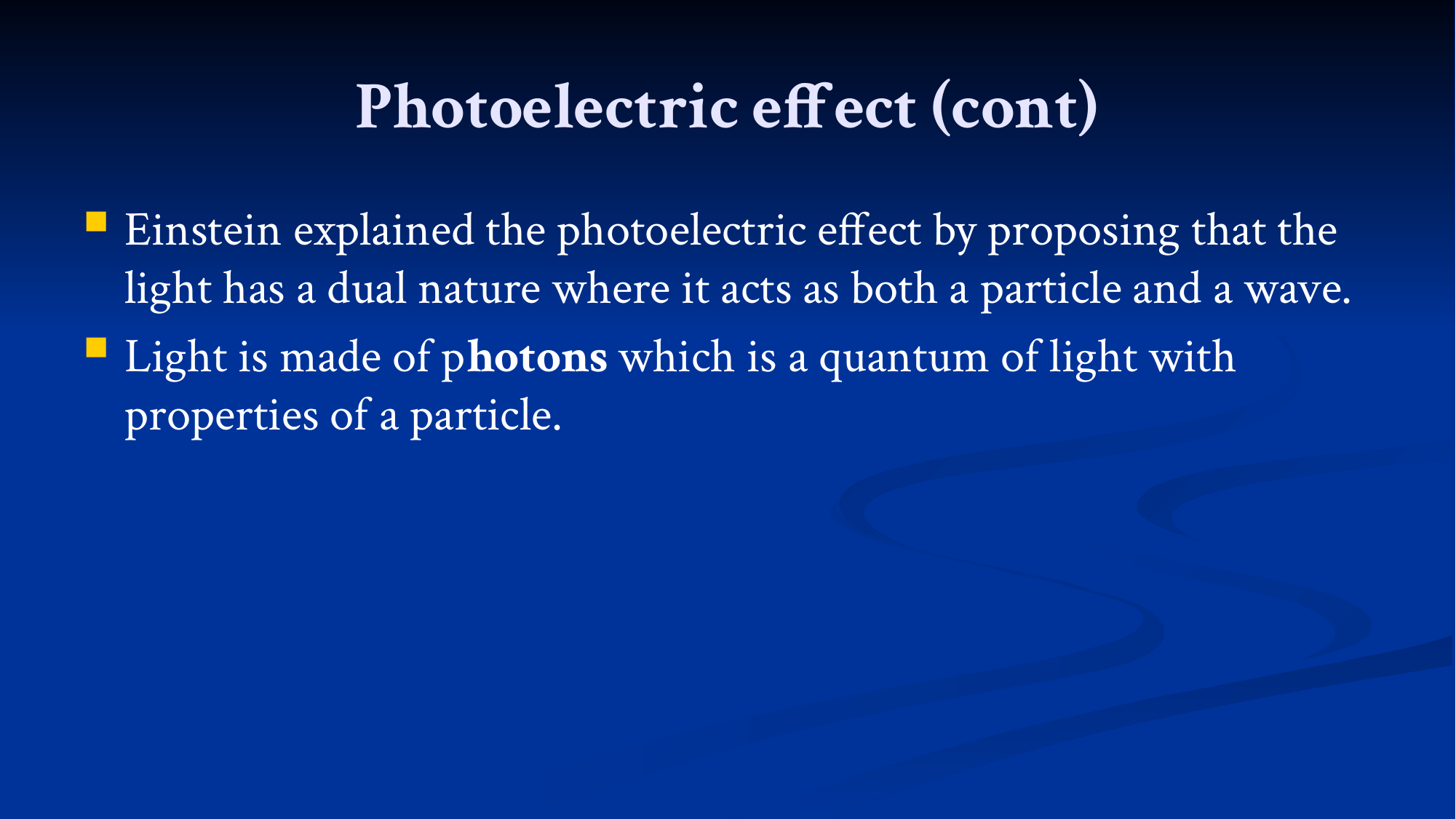

# Photoelectric effect (cont)
Einstein explained the photoelectric effect by proposing that the light has a dual nature where it acts as both a particle and a wave.
Light is made of photons which is a quantum of light with properties of a particle.